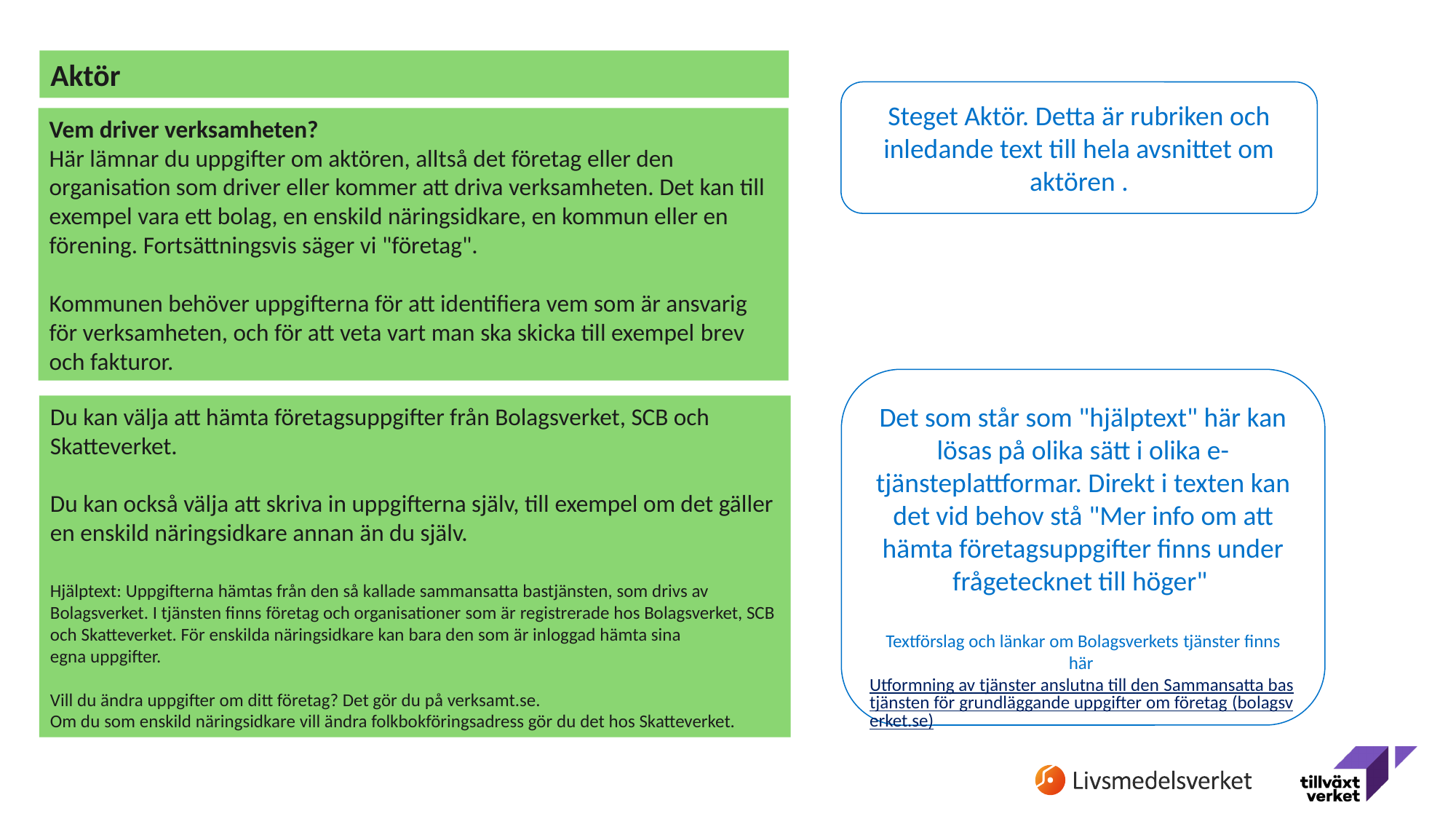

Aktör
Steget Aktör. Detta är rubriken och inledande text till hela avsnittet om aktören .
Vem driver verksamheten?
Här lämnar du uppgifter om aktören, alltså det företag eller den organisation som driver eller kommer att driva verksamheten. Det kan till exempel vara ett bolag, en enskild näringsidkare, en kommun eller en förening. Fortsättningsvis säger vi "företag".

Kommunen behöver uppgifterna för att identifiera vem som är ansvarig för verksamheten, och för att veta vart man ska skicka till exempel brev och fakturor.
Det som står som "hjälptext" här kan lösas på olika sätt i olika e-tjänsteplattformar. Direkt i texten kan det vid behov stå "Mer info om att hämta företagsuppgifter finns under frågetecknet till höger"

Textförslag och länkar om Bolagsverkets tjänster finns här Utformning av tjänster anslutna till den Sammansatta bastjänsten för grundläggande uppgifter om företag (bolagsverket.se)
Du kan välja att hämta företagsuppgifter från Bolagsverket, SCB och Skatteverket.

Du kan också välja att skriva in uppgifterna själv, till exempel om det gäller en enskild näringsidkare annan än du själv.

Hjälptext: Uppgifterna hämtas från den så kallade sammansatta bastjänsten, som drivs av Bolagsverket. I tjänsten finns företag och organisationer som är registrerade hos Bolagsverket, SCB och Skatteverket. För enskilda näringsidkare kan bara den som är inloggad hämta sina egna uppgifter.
Vill du ändra uppgifter om ditt företag? Det gör du på verksamt.se.
Om du som enskild näringsidkare vill ändra folkbokföringsadress gör du det hos Skatteverket.